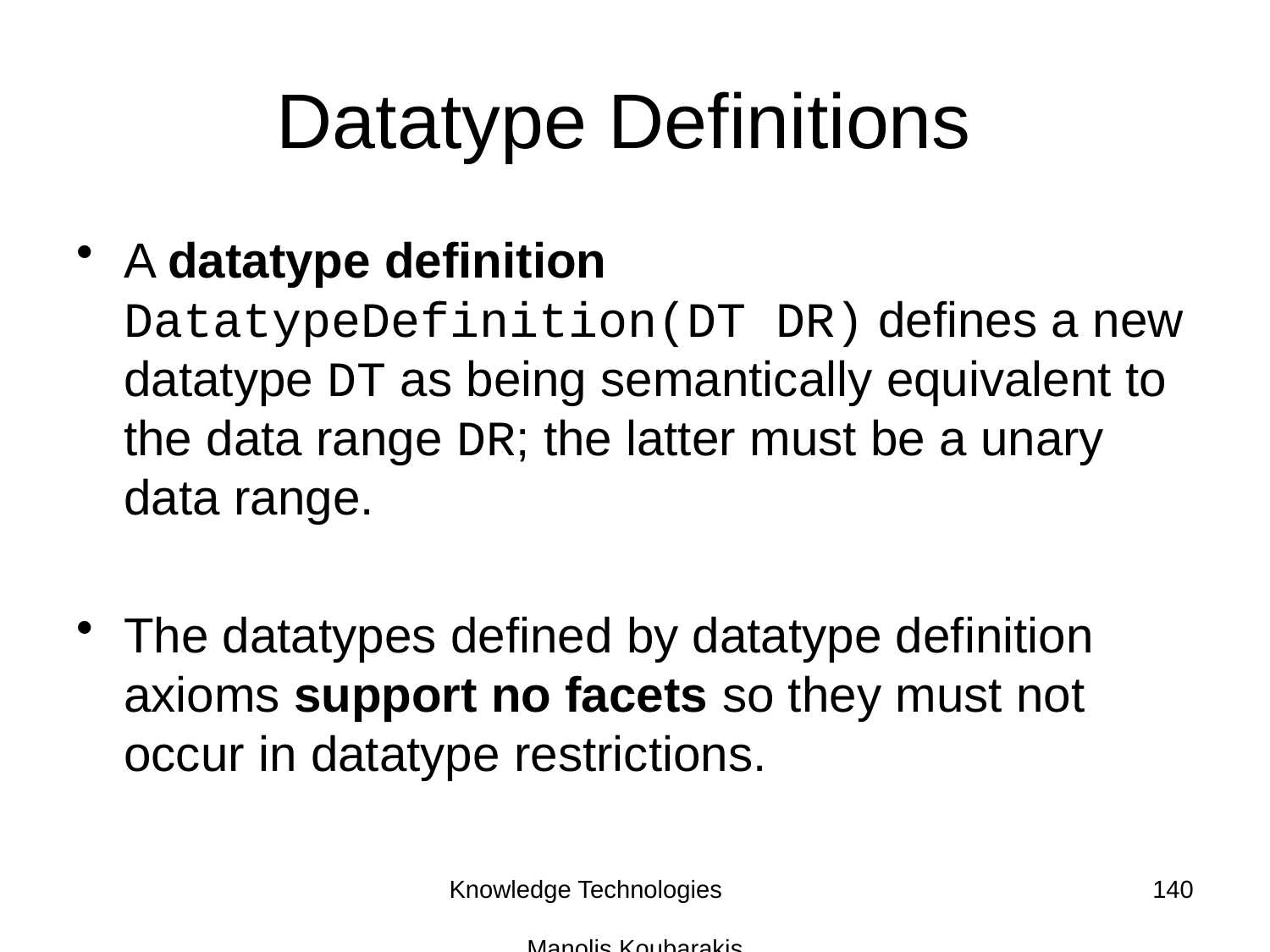

# Datatype Definitions
A datatype definition DatatypeDefinition(DT DR) defines a new datatype DT as being semantically equivalent to the data range DR; the latter must be a unary data range.

The datatypes defined by datatype definition axioms support no facets so they must not occur in datatype restrictions.
Knowledge Technologies                                                             Manolis Koubarakis
140